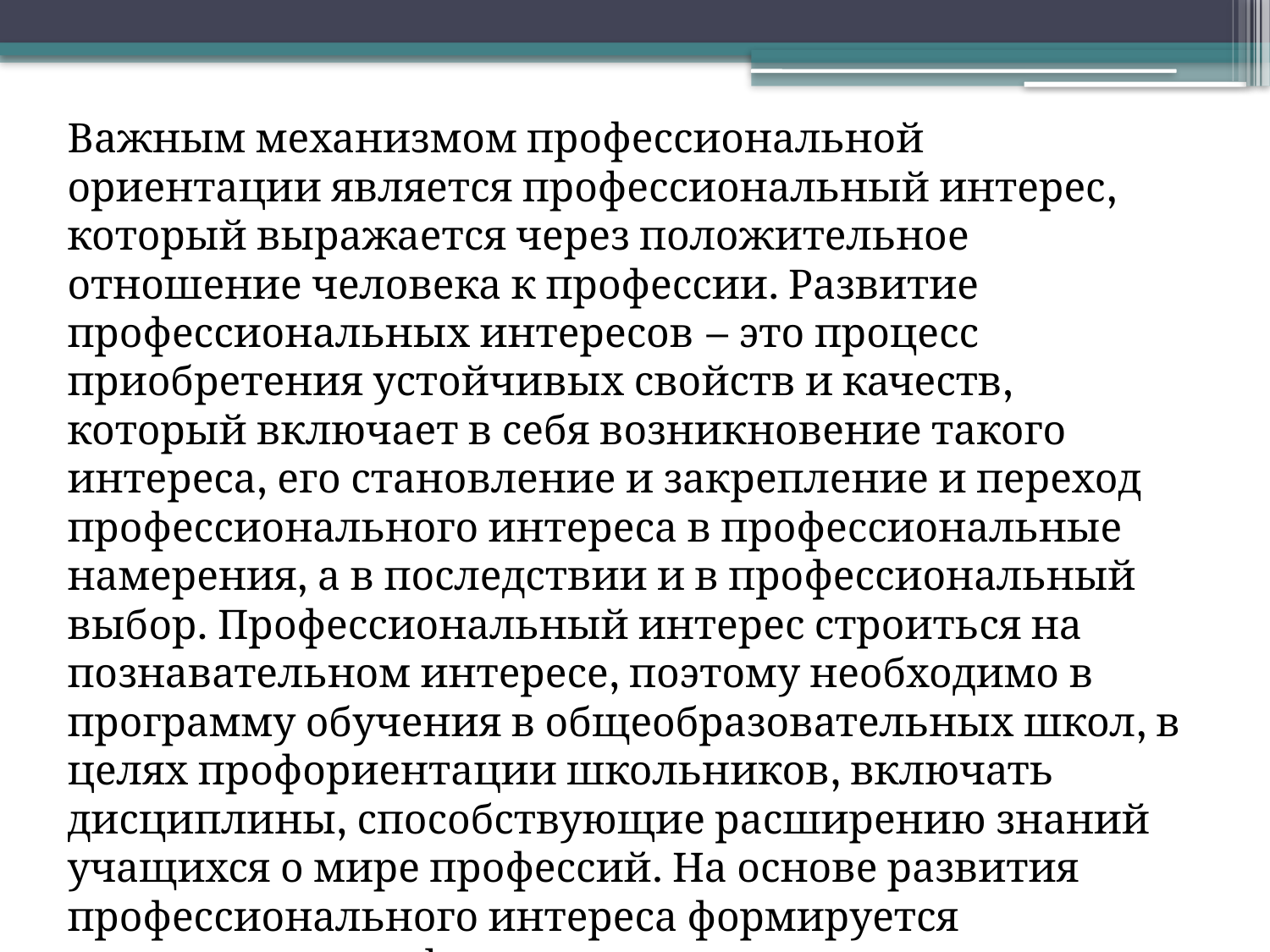

Важным механизмом профессиональной ориентации является профессиональный интерес, который выражается через положительное отношение человека к профессии. Развитие профессиональных интересов – это процесс приобретения устойчивых свойств и качеств, который включает в себя возникновение такого интереса, его становление и закрепление и переход профессионального интереса в профессиональные намерения, а в последствии и в профессиональный выбор. Профессиональный интерес строиться на познавательном интересе, поэтому необходимо в программу обучения в общеобразовательных школ, в целях профориентации школьников, включать дисциплины, способствующие расширению знаний учащихся о мире профессий. На основе развития профессионального интереса формируется готовность к профессиональному самоопределению.